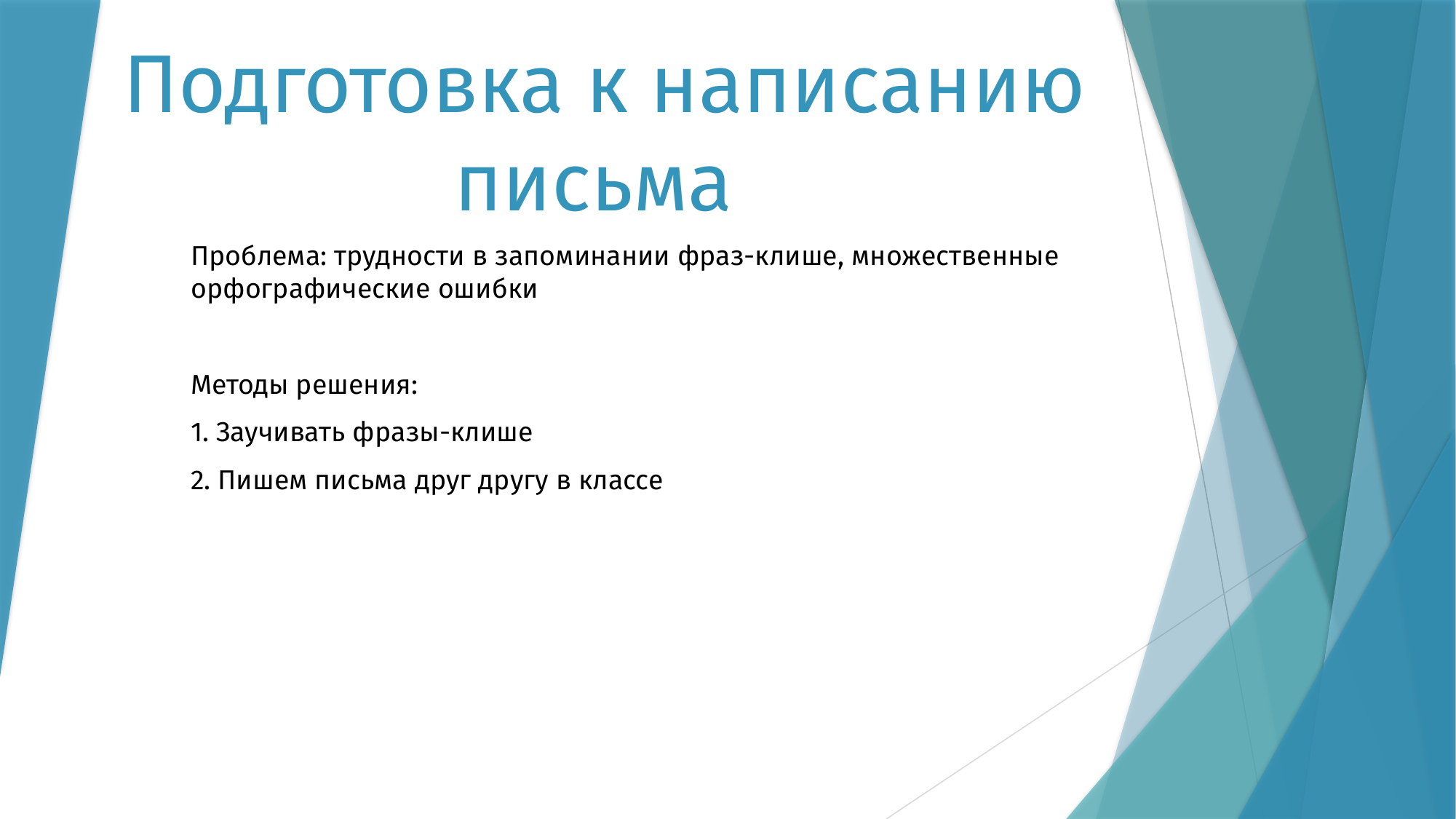

# Подготовка к написанию письма
Проблема: трудности в запоминании фраз-клише, множественные орфографические ошибки

Методы решения:
1. Заучивать фразы-клише
2. Пишем письма друг другу в классе